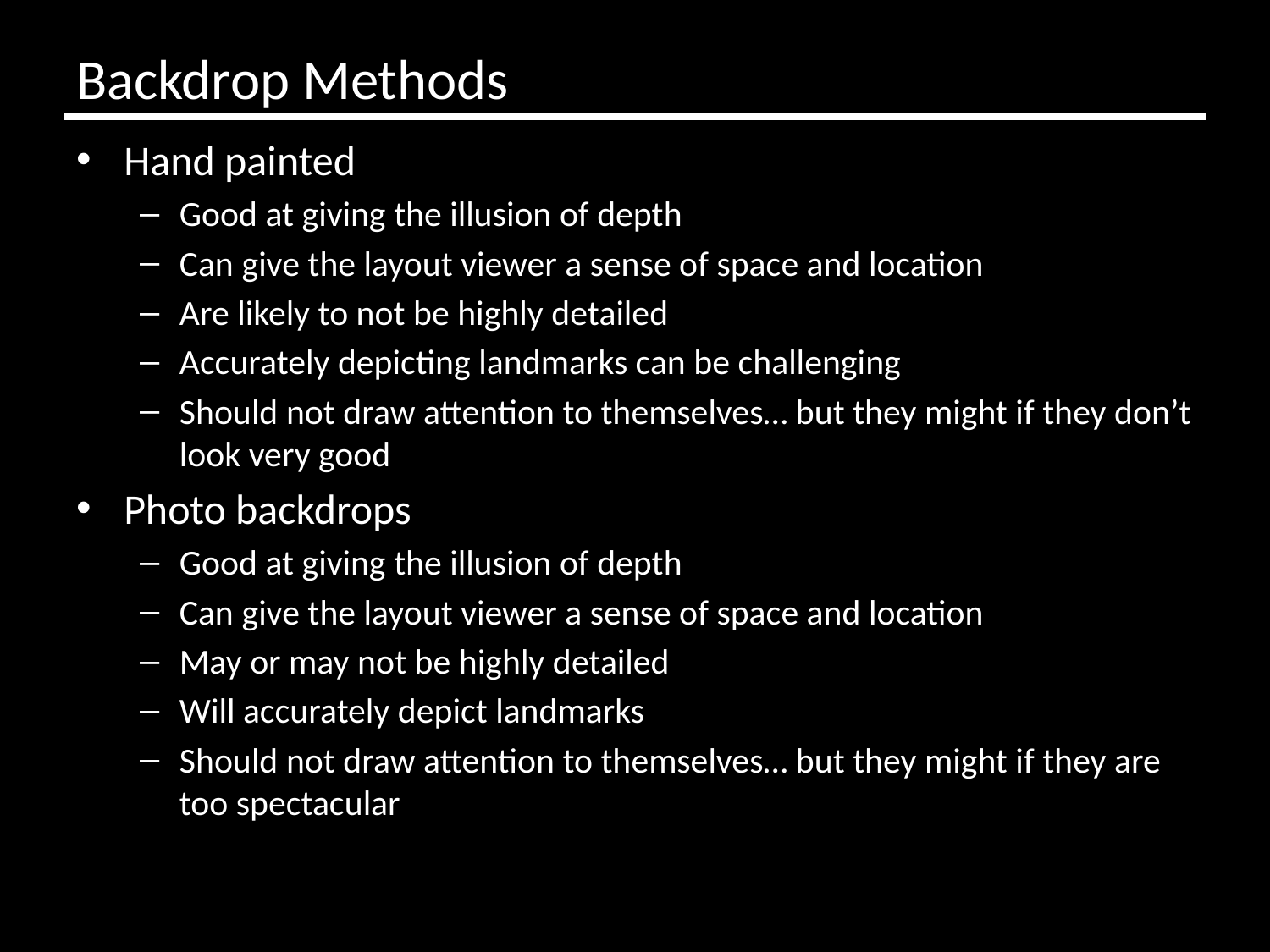

# Backdrop Methods
Hand painted
Good at giving the illusion of depth
Can give the layout viewer a sense of space and location
Are likely to not be highly detailed
Accurately depicting landmarks can be challenging
Should not draw attention to themselves… but they might if they don’t look very good
Photo backdrops
Good at giving the illusion of depth
Can give the layout viewer a sense of space and location
May or may not be highly detailed
Will accurately depict landmarks
Should not draw attention to themselves… but they might if they are too spectacular